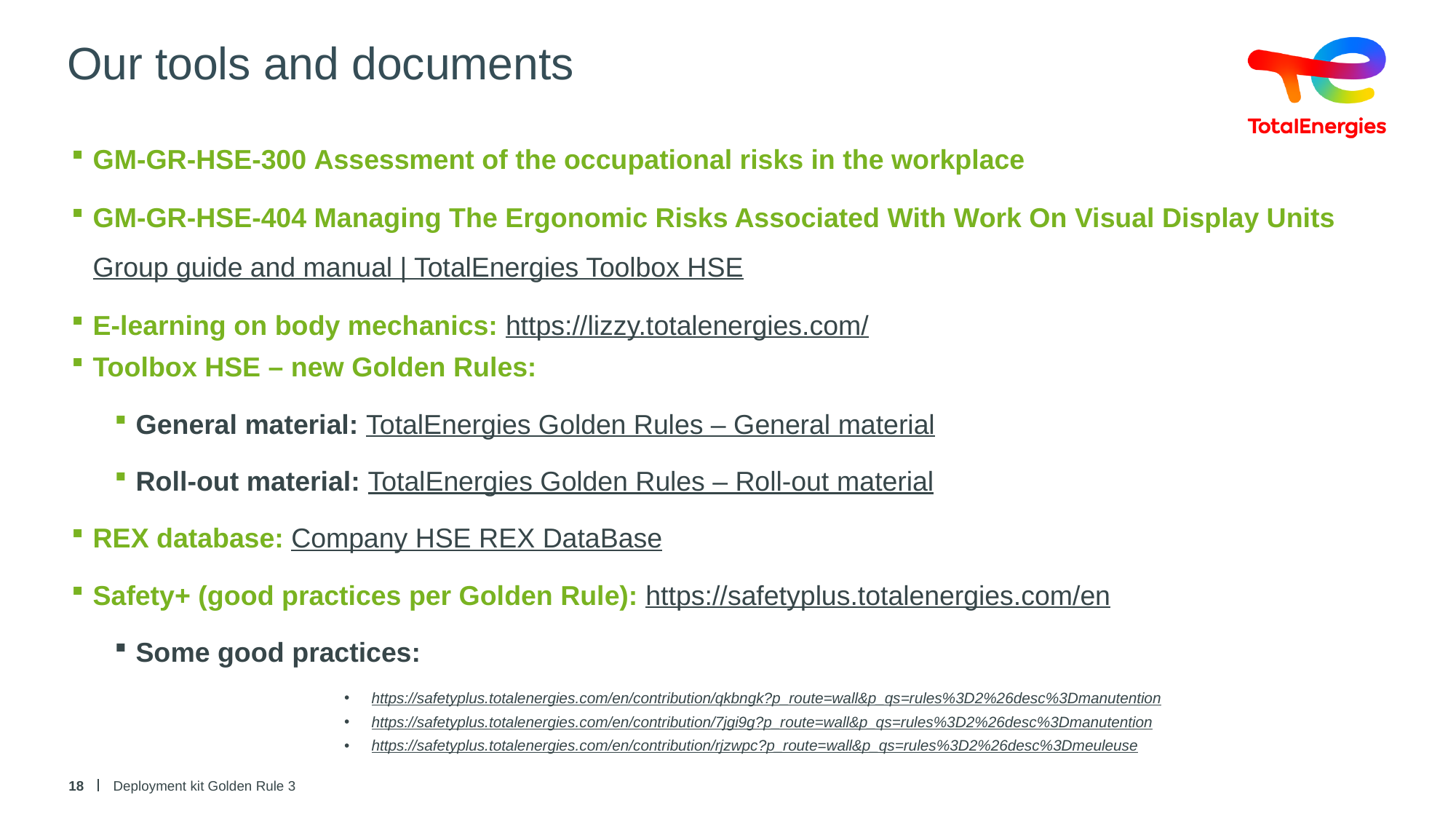

# Our tools and documents
GM-GR-HSE-300 Assessment of the occupational risks in the workplace
GM-GR-HSE-404 Managing The Ergonomic Risks Associated With Work On Visual Display Units
Group guide and manual | TotalEnergies Toolbox HSE
E-learning on body mechanics: https://lizzy.totalenergies.com/
Toolbox HSE – new Golden Rules:
General material: TotalEnergies Golden Rules – General material
Roll-out material: TotalEnergies Golden Rules – Roll-out material
REX database: Company HSE REX DataBase
Safety+ (good practices per Golden Rule): https://safetyplus.totalenergies.com/en
Some good practices:
https://safetyplus.totalenergies.com/en/contribution/qkbngk?p_route=wall&p_qs=rules%3D2%26desc%3Dmanutention
https://safetyplus.totalenergies.com/en/contribution/7jgi9g?p_route=wall&p_qs=rules%3D2%26desc%3Dmanutention
https://safetyplus.totalenergies.com/en/contribution/rjzwpc?p_route=wall&p_qs=rules%3D2%26desc%3Dmeuleuse

18
Deployment kit Golden Rule 3